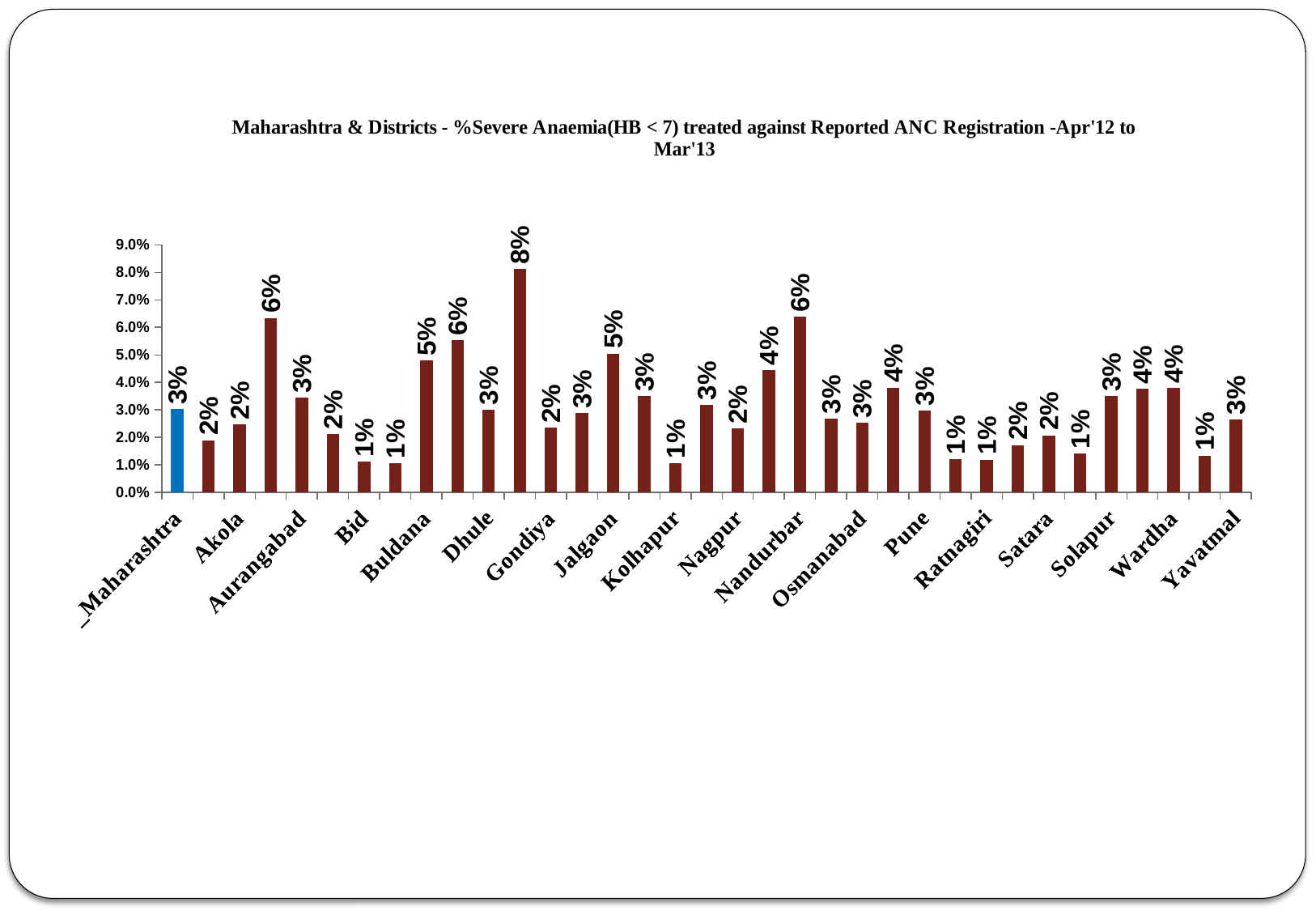

### Chart:

| Category | Maharashtra & Districts - %Severe Anaemia(HB < 7) treated against Reported ANC Registration -Apr'12 to Mar'13 |
|---|---|
| _Maharashtra | 0.030305133311845946 |
| Ahmednagar | 0.01898698326743785 |
| Akola | 0.024754689969876797 |
| Amravati | 0.06332772755938643 |
| Aurangabad | 0.034332862640861654 |
| Bhandara | 0.021179868428090207 |
| Bid | 0.011159583998753561 |
| Brihan Mumbai | 0.01060760401313431 |
| Buldana | 0.04798698657991053 |
| Chandrapur | 0.05525120440467995 |
| Dhule | 0.030063170713144183 |
| Gadchiroli | 0.08112604526947192 |
| Gondiya | 0.023485842865179244 |
| Hingoli | 0.028736912452662158 |
| Jalgaon | 0.05043919621077043 |
| Jalna | 0.03496057411181005 |
| Kolhapur | 0.010612292694351332 |
| Latur | 0.03177372248466213 |
| Nagpur | 0.023186856410928786 |
| Nanded | 0.044469836896972814 |
| Nandurbar | 0.06382378655836651 |
| Nashik | 0.02680675097369815 |
| Osmanabad | 0.025254749025034606 |
| Parbhani | 0.0380308298880158 |
| Pune | 0.029751686082158186 |
| Raigarh | 0.01210597481619202 |
| Ratnagiri | 0.011818379317836265 |
| Sangli | 0.017202089257265102 |
| Satara | 0.020695149885469707 |
| Sindhudurg | 0.014139495620977102 |
| Solapur | 0.0349238016070934 |
| Thane | 0.03760978939422021 |
| Wardha | 0.03798934445216602 |
| Washim | 0.013402335456475603 |
| Yavatmal | 0.0264750093949644 |